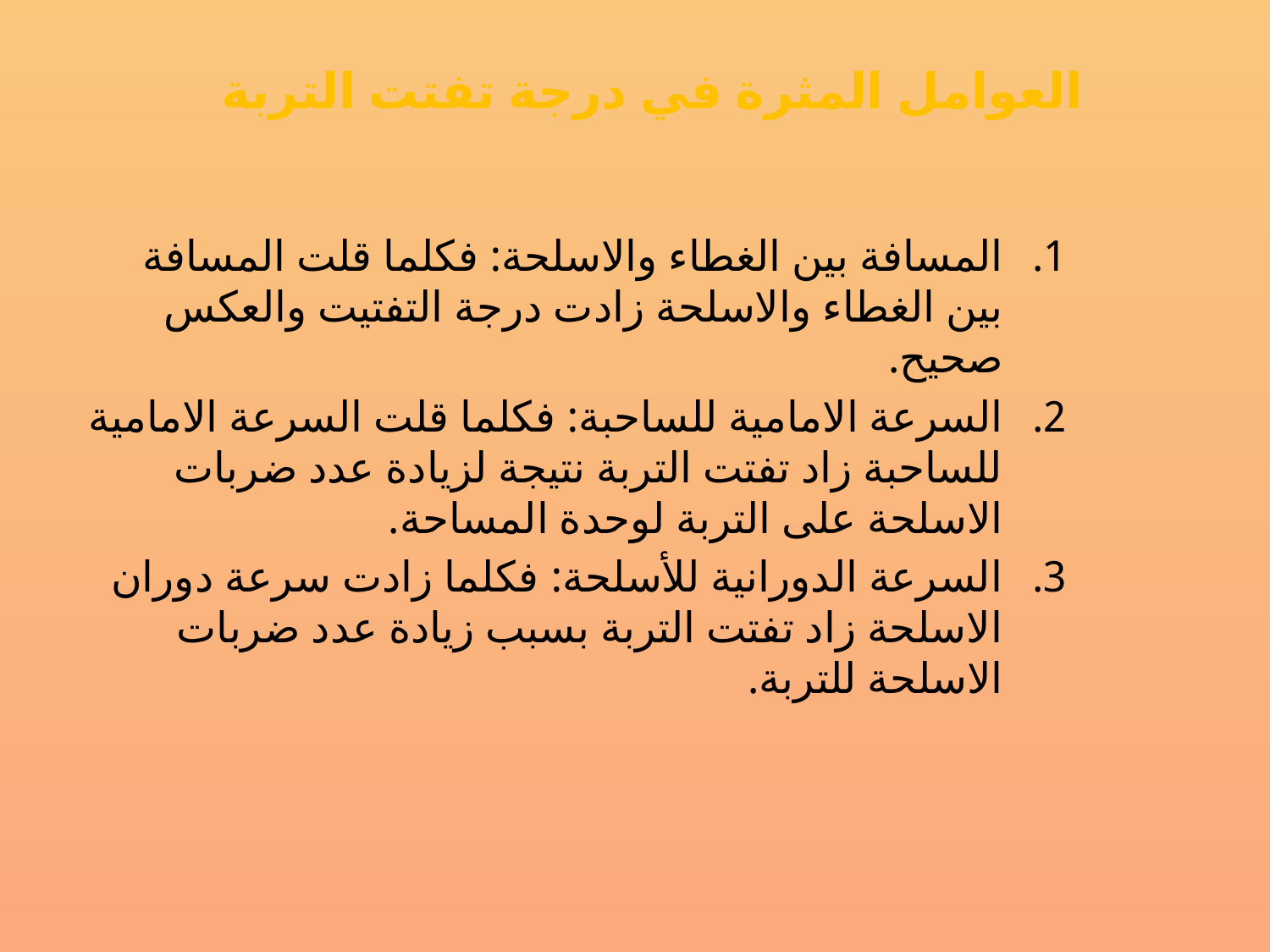

العوامل المثرة في درجة تفتت التربة
المسافة بين الغطاء والاسلحة: فكلما قلت المسافة بين الغطاء والاسلحة زادت درجة التفتيت والعكس صحيح.
السرعة الامامية للساحبة: فكلما قلت السرعة الامامية للساحبة زاد تفتت التربة نتيجة لزيادة عدد ضربات الاسلحة على التربة لوحدة المساحة.
السرعة الدورانية للأسلحة: فكلما زادت سرعة دوران الاسلحة زاد تفتت التربة بسبب زيادة عدد ضربات الاسلحة للتربة.